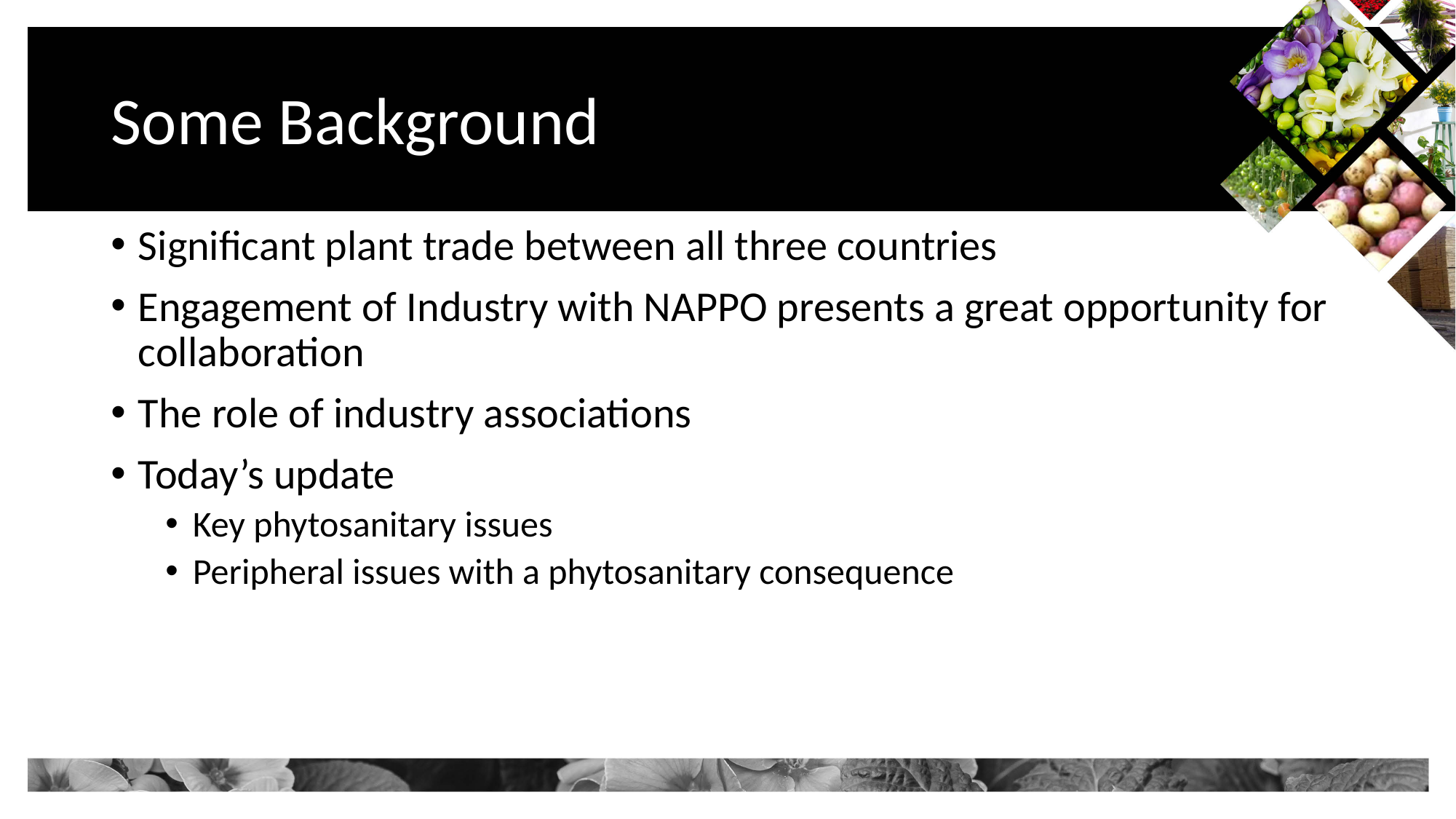

# Some Background
Significant plant trade between all three countries
Engagement of Industry with NAPPO presents a great opportunity for collaboration
The role of industry associations
Today’s update
Key phytosanitary issues
Peripheral issues with a phytosanitary consequence